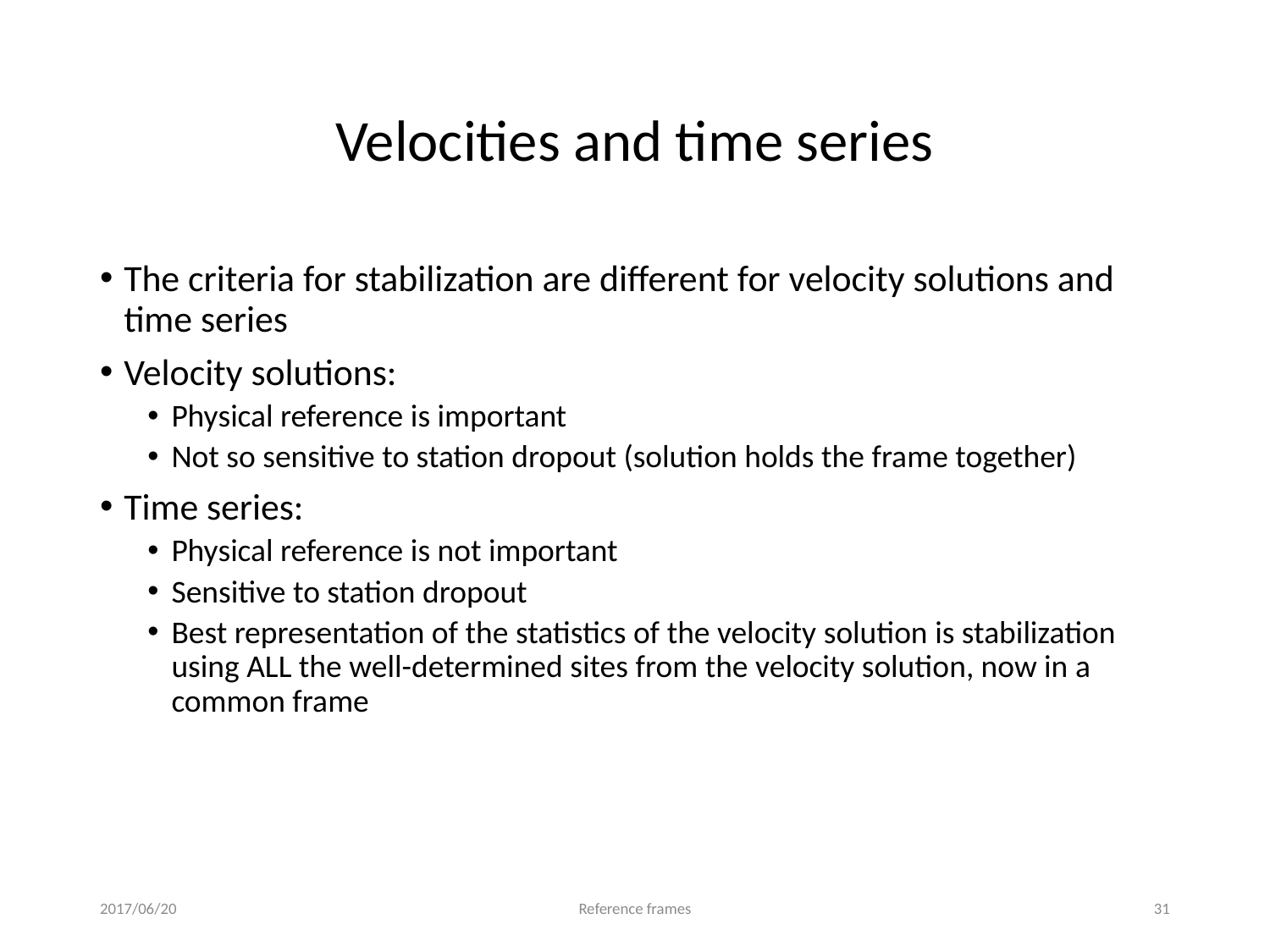

# Velocities and time series
The criteria for stabilization are different for velocity solutions and time series
Velocity solutions:
Physical reference is important
Not so sensitive to station dropout (solution holds the frame together)
Time series:
Physical reference is not important
Sensitive to station dropout
Best representation of the statistics of the velocity solution is stabilization using ALL the well-determined sites from the velocity solution, now in a common frame

2017/06/20
Reference frames
31